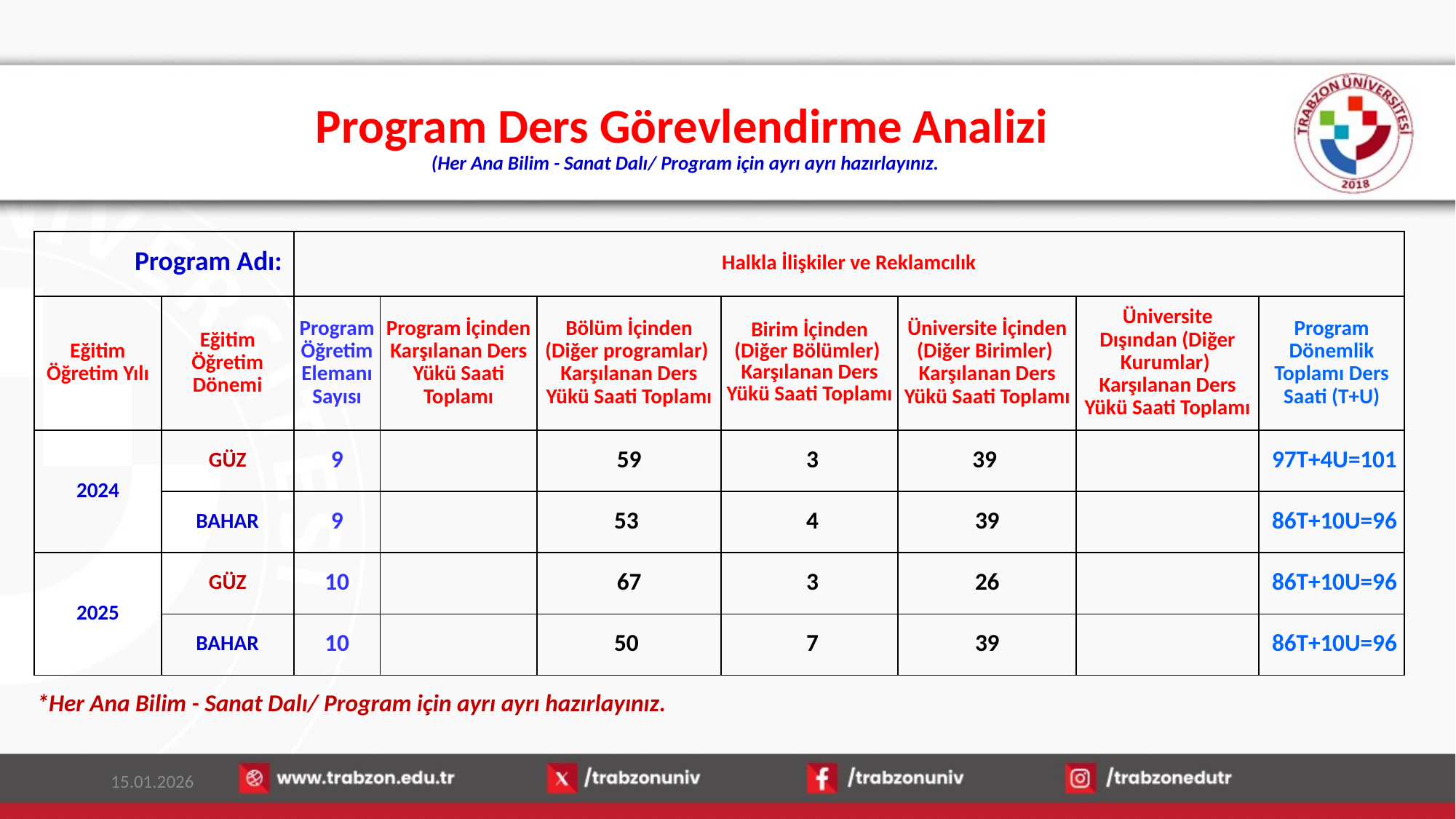

# Program Ders Görevlendirme Analizi (Her Ana Bilim - Sanat Dalı/ Program için ayrı ayrı hazırlayınız.
| Program Adı: |  | Halkla İlişkiler ve Reklamcılık |  |  |  |  |  |  |
| --- | --- | --- | --- | --- | --- | --- | --- | --- |
| Eğitim Öğretim Yılı | Eğitim Öğretim Dönemi | Program Öğretim Elemanı Sayısı | Program İçinden Karşılanan Ders Yükü Saati Toplamı | Bölüm İçinden (Diğer programlar) Karşılanan Ders Yükü Saati Toplamı | Birim İçinden (Diğer Bölümler) Karşılanan Ders Yükü Saati Toplamı | Üniversite İçinden (Diğer Birimler) Karşılanan Ders Yükü Saati Toplamı | Üniversite Dışından (Diğer Kurumlar) Karşılanan Ders Yükü Saati Toplamı | Program Dönemlik Toplamı Ders Saati (T+U) |
| 2024 | GÜZ | 9 |  | 59 | 3 | 39 |  | 97T+4U=101 |
|  | BAHAR | 9 |  | 53 | 4 | 39 |  | 86T+10U=96 |
| 2025 | GÜZ | 10 |  | 67 | 3 | 26 |  | 86T+10U=96 |
|  | BAHAR | 10 |  | 50 | 7 | 39 |  | 86T+10U=96 |
*Her Ana Bilim - Sanat Dalı/ Program için ayrı ayrı hazırlayınız.
15.01.2026
22